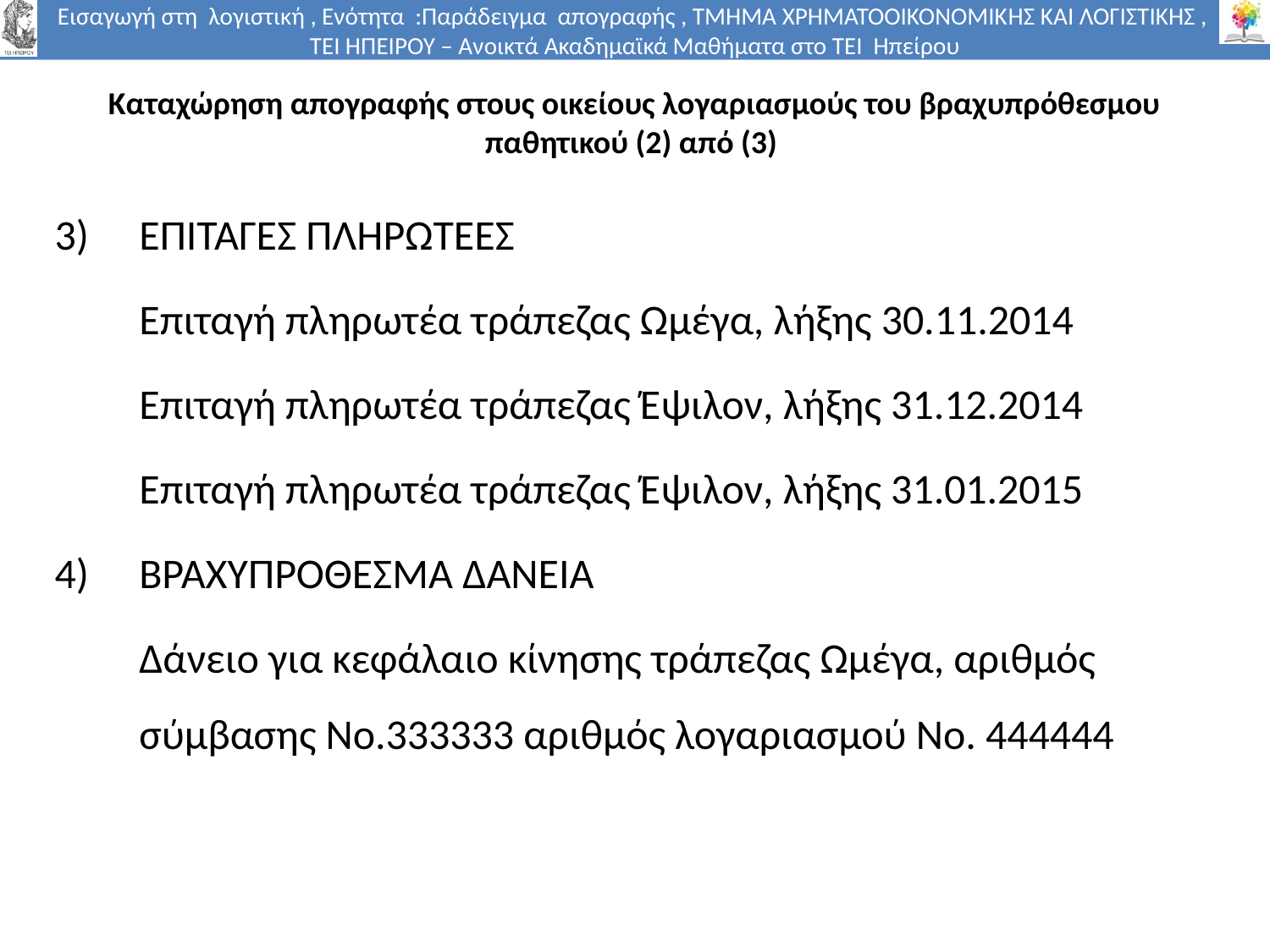

# Καταχώρηση απογραφής στους οικείους λογαριασμούς του βραχυπρόθεσμου παθητικού (2) από (3)
ΕΠΙΤΑΓΕΣ ΠΛΗΡΩΤΕΕΣ
	Επιταγή πληρωτέα τράπεζας Ωμέγα, λήξης 30.11.2014
	Επιταγή πληρωτέα τράπεζας Έψιλον, λήξης 31.12.2014
	Επιταγή πληρωτέα τράπεζας Έψιλον, λήξης 31.01.2015
ΒΡΑΧΥΠΡΟΘΕΣΜΑ ΔΑΝΕΙΑ
	Δάνειο για κεφάλαιο κίνησης τράπεζας Ωμέγα, αριθμός σύμβασης Νο.333333 αριθμός λογαριασμού Νο. 444444